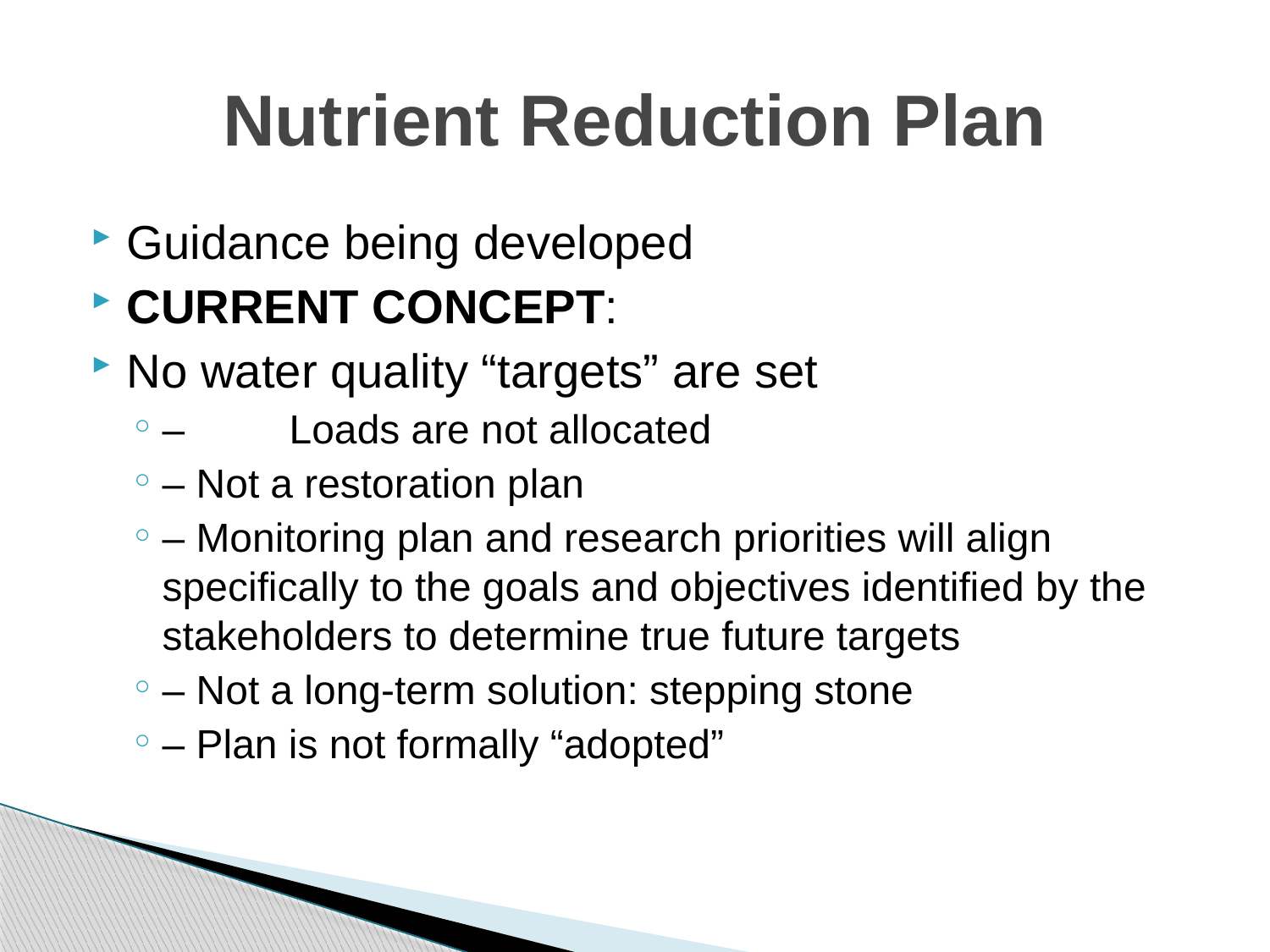

# Nutrient Reduction Plan
Guidance being developed
CURRENT CONCEPT:
No water quality “targets” are set
–	Loads are not allocated
– Not a restoration plan
– Monitoring plan and research priorities will align specifically to the goals and objectives identified by the stakeholders to determine true future targets
– Not a long‐term solution: stepping stone
– Plan is not formally “adopted”